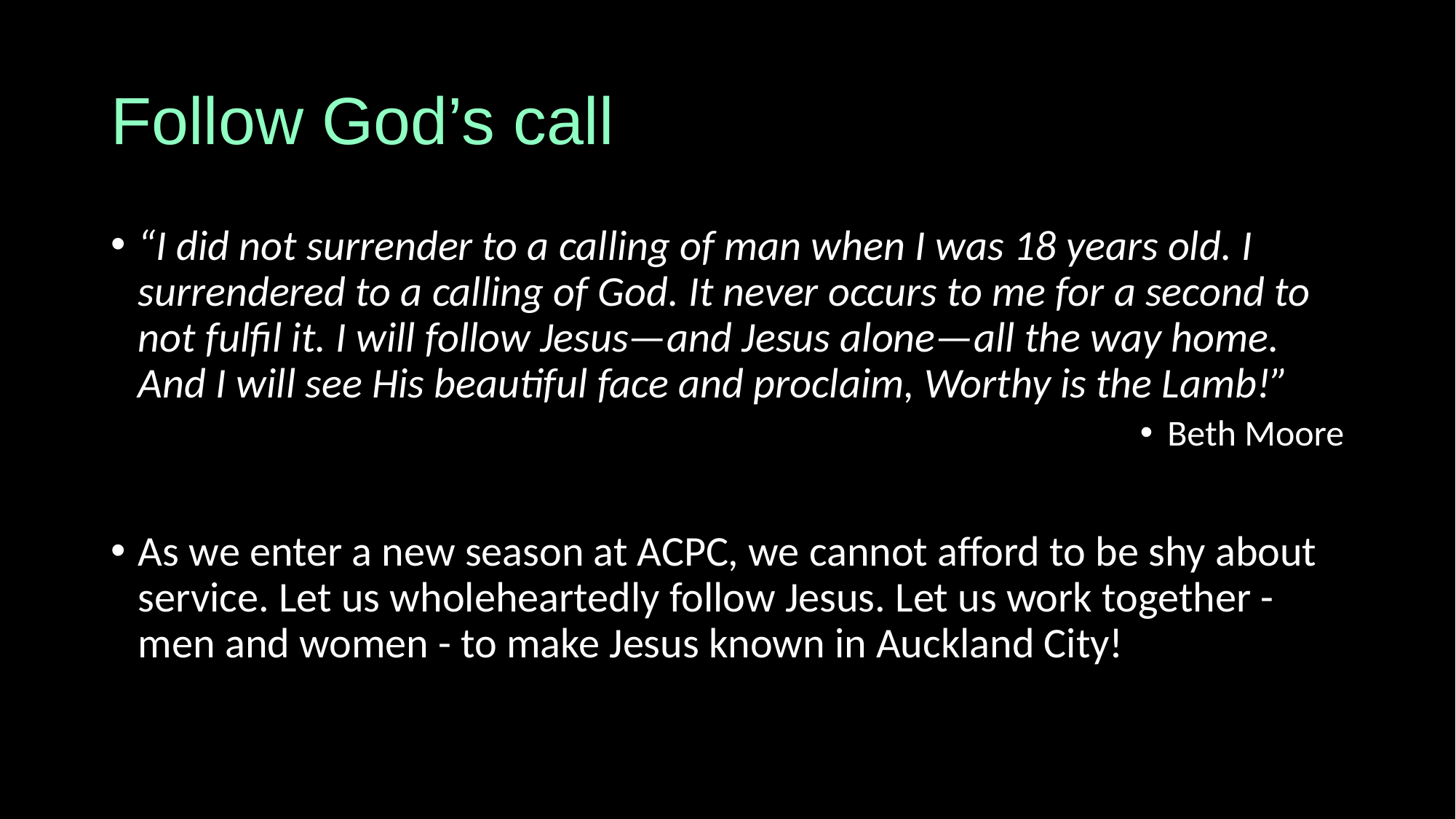

# Follow God’s call
“I did not surrender to a calling of man when I was 18 years old. I surrendered to a calling of God. It never occurs to me for a second to not fulfil it. I will follow Jesus—and Jesus alone—all the way home. And I will see His beautiful face and proclaim, Worthy is the Lamb!”
Beth Moore

As we enter a new season at ACPC, we cannot afford to be shy about service. Let us wholeheartedly follow Jesus. Let us work together - men and women - to make Jesus known in Auckland City!